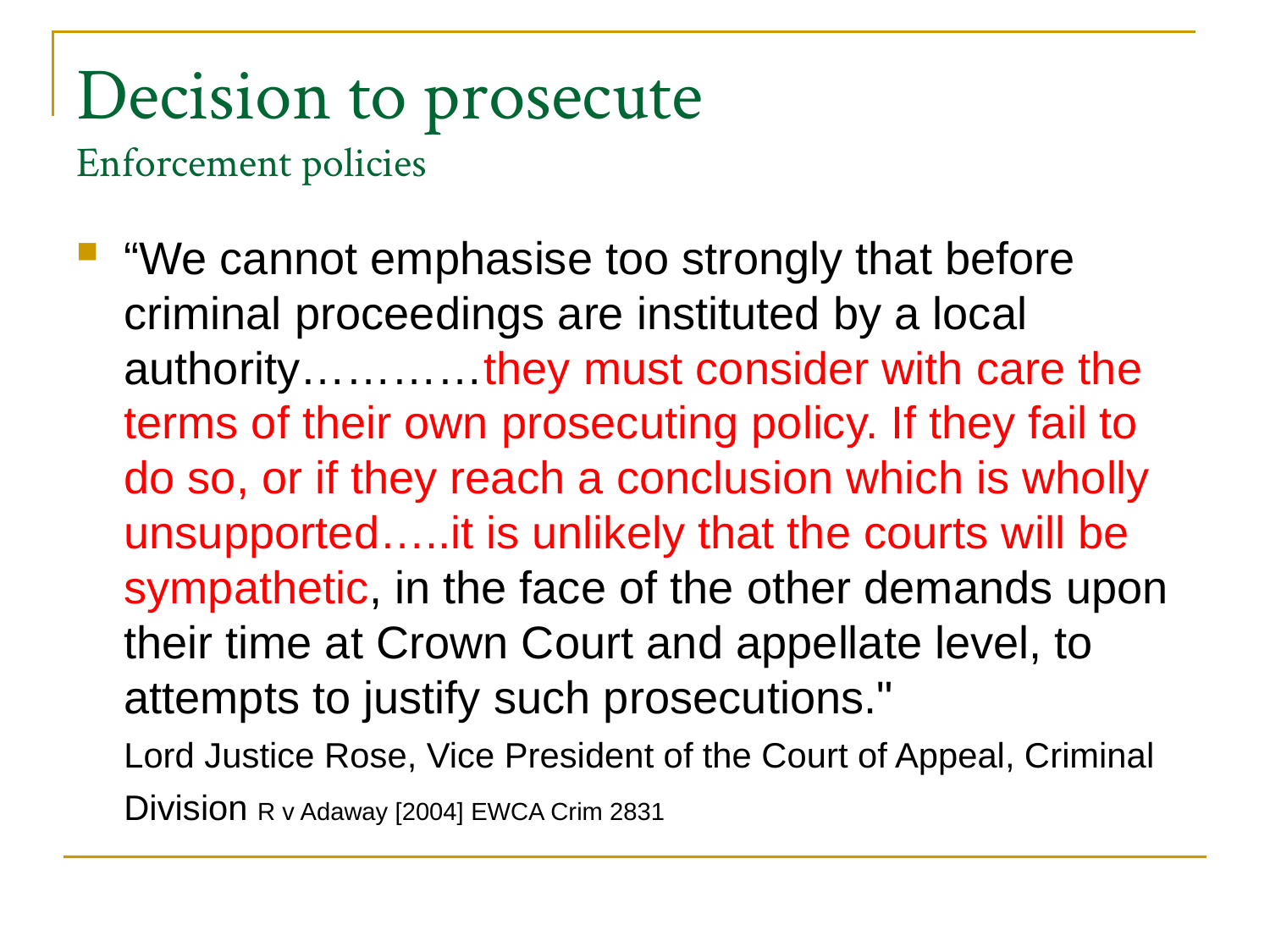

# Decision to prosecute Enforcement policies
“We cannot emphasise too strongly that before criminal proceedings are instituted by a local authority…………they must consider with care the terms of their own prosecuting policy. If they fail to do so, or if they reach a conclusion which is wholly unsupported…..it is unlikely that the courts will be sympathetic, in the face of the other demands upon their time at Crown Court and appellate level, to attempts to justify such prosecutions."
	Lord Justice Rose, Vice President of the Court of Appeal, Criminal Division R v Adaway [2004] EWCA Crim 2831